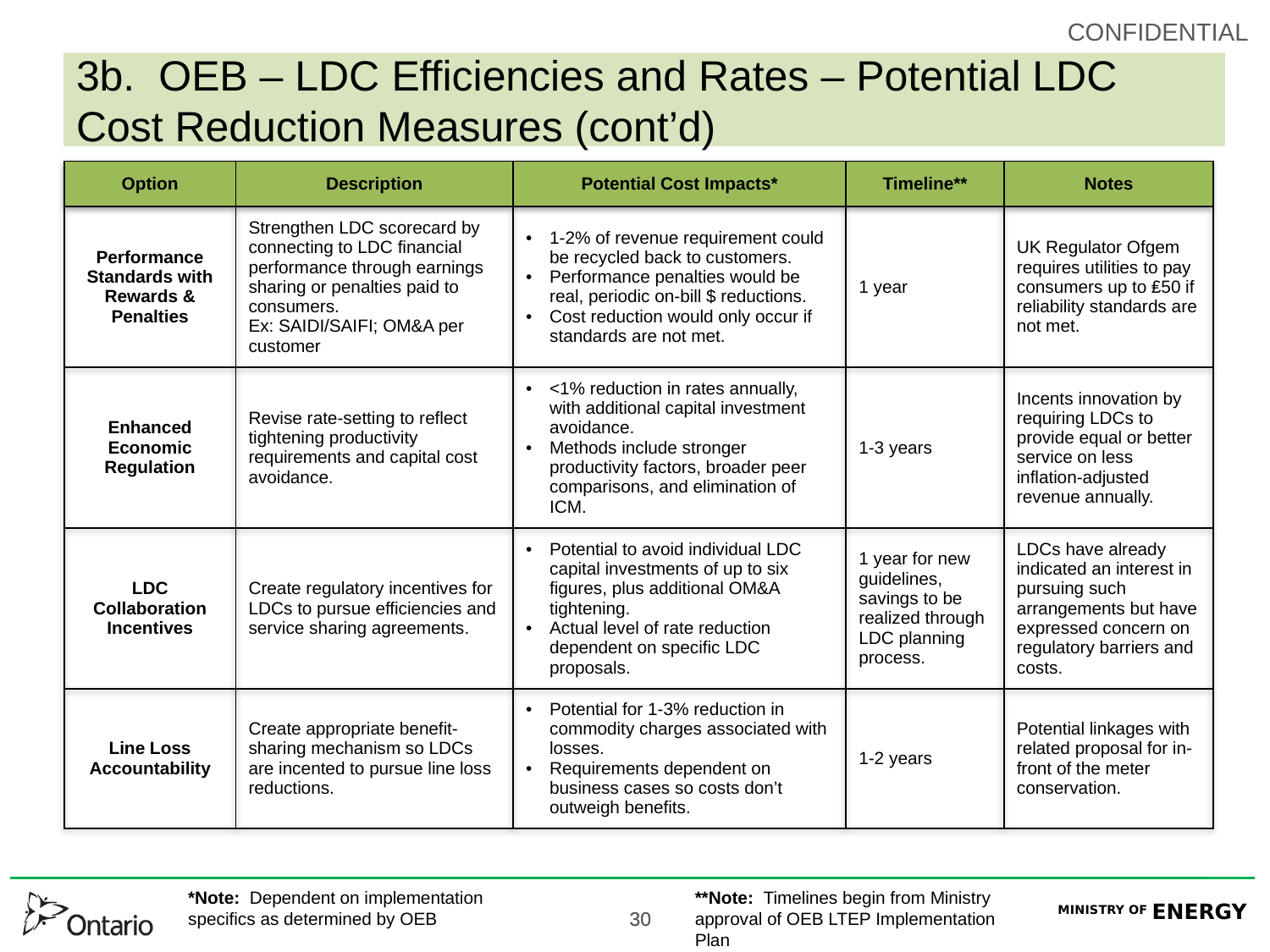

# 3b.  OEB – LDC Efficiencies and Rates – Potential LDC Cost Reduction Measures (cont’d)
| Option | Description | Potential Cost Impacts\* | Timeline\*\* | Notes |
| --- | --- | --- | --- | --- |
| Performance Standards with Rewards & Penalties | Strengthen LDC scorecard by connecting to LDC financial performance through earnings sharing or penalties paid to consumers. Ex: SAIDI/SAIFI; OM&A per customer | 1-2% of revenue requirement could be recycled back to customers. Performance penalties would be real, periodic on-bill $ reductions. Cost reduction would only occur if standards are not met. | 1 year | UK Regulator Ofgem requires utilities to pay consumers up to ₤50 if reliability standards are not met. |
| Enhanced Economic Regulation | Revise rate-setting to reflect tightening productivity requirements and capital cost avoidance. | <1% reduction in rates annually, with additional capital investment avoidance. Methods include stronger productivity factors, broader peer comparisons, and elimination of ICM. | 1-3 years | Incents innovation by requiring LDCs to provide equal or better service on less inflation-adjusted revenue annually. |
| LDC Collaboration Incentives | Create regulatory incentives for LDCs to pursue efficiencies and service sharing agreements. | Potential to avoid individual LDC capital investments of up to six figures, plus additional OM&A tightening. Actual level of rate reduction dependent on specific LDC proposals. | 1 year for new guidelines, savings to be realized through LDC planning process. | LDCs have already indicated an interest in pursuing such arrangements but have expressed concern on regulatory barriers and costs. |
| Line Loss Accountability | Create appropriate benefit-sharing mechanism so LDCs are incented to pursue line loss reductions. | Potential for 1-3% reduction in commodity charges associated with losses. Requirements dependent on business cases so costs don’t outweigh benefits. | 1-2 years | Potential linkages with related proposal for in-front of the meter conservation. |

**Note:  Timelines begin from Ministry approval of OEB LTEP Implementation Plan
*Note:  Dependent on implementation specifics as determined by OEB